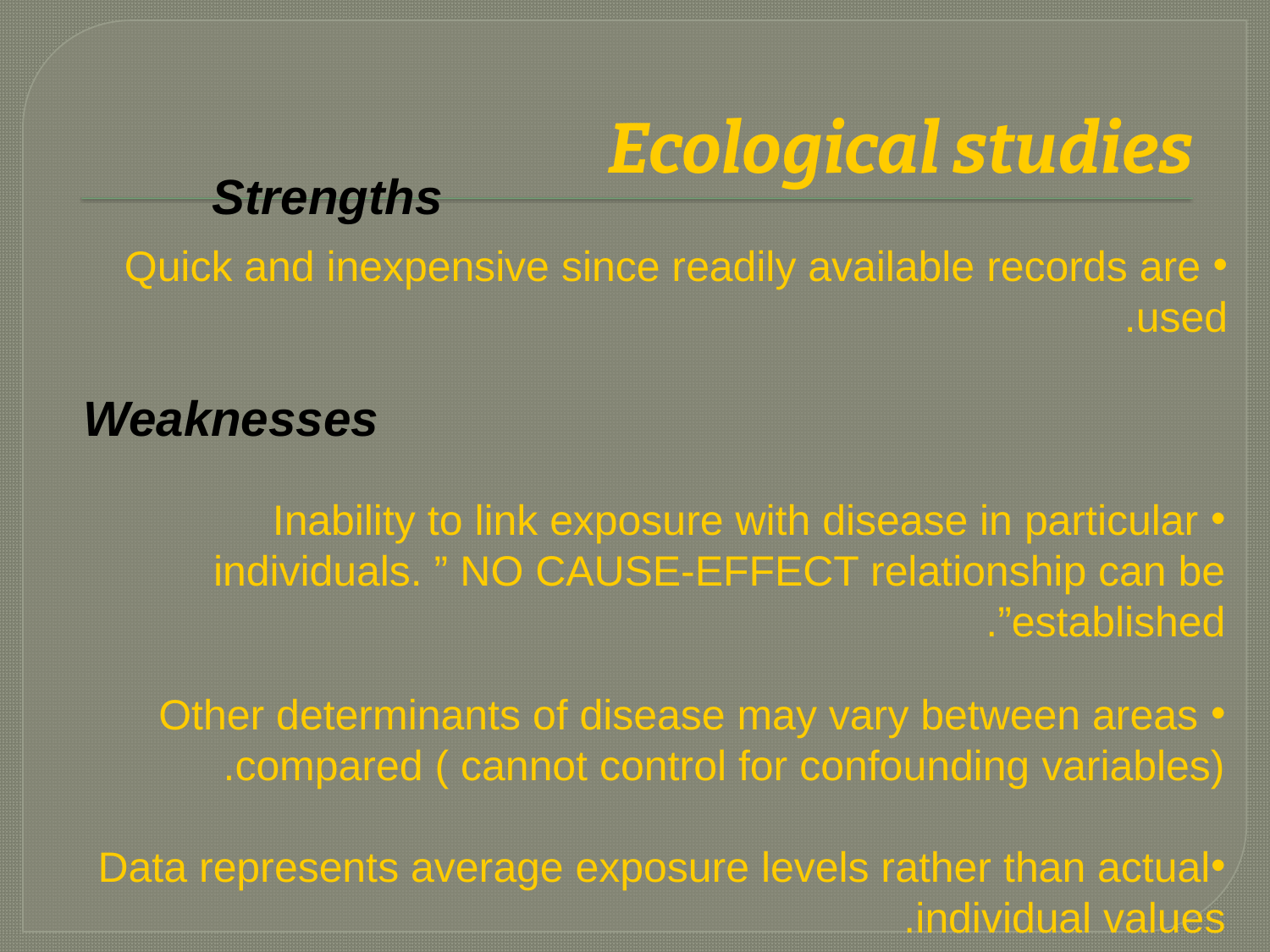

# Ecological studies
Strengths
 Quick and inexpensive since readily available records are used.
Weaknesses
 Inability to link exposure with disease in particular individuals. ” NO CAUSE-EFFECT relationship can be established”.

 Other determinants of disease may vary between areas compared ( cannot control for confounding variables).

Data represents average exposure levels rather than actual individual values.